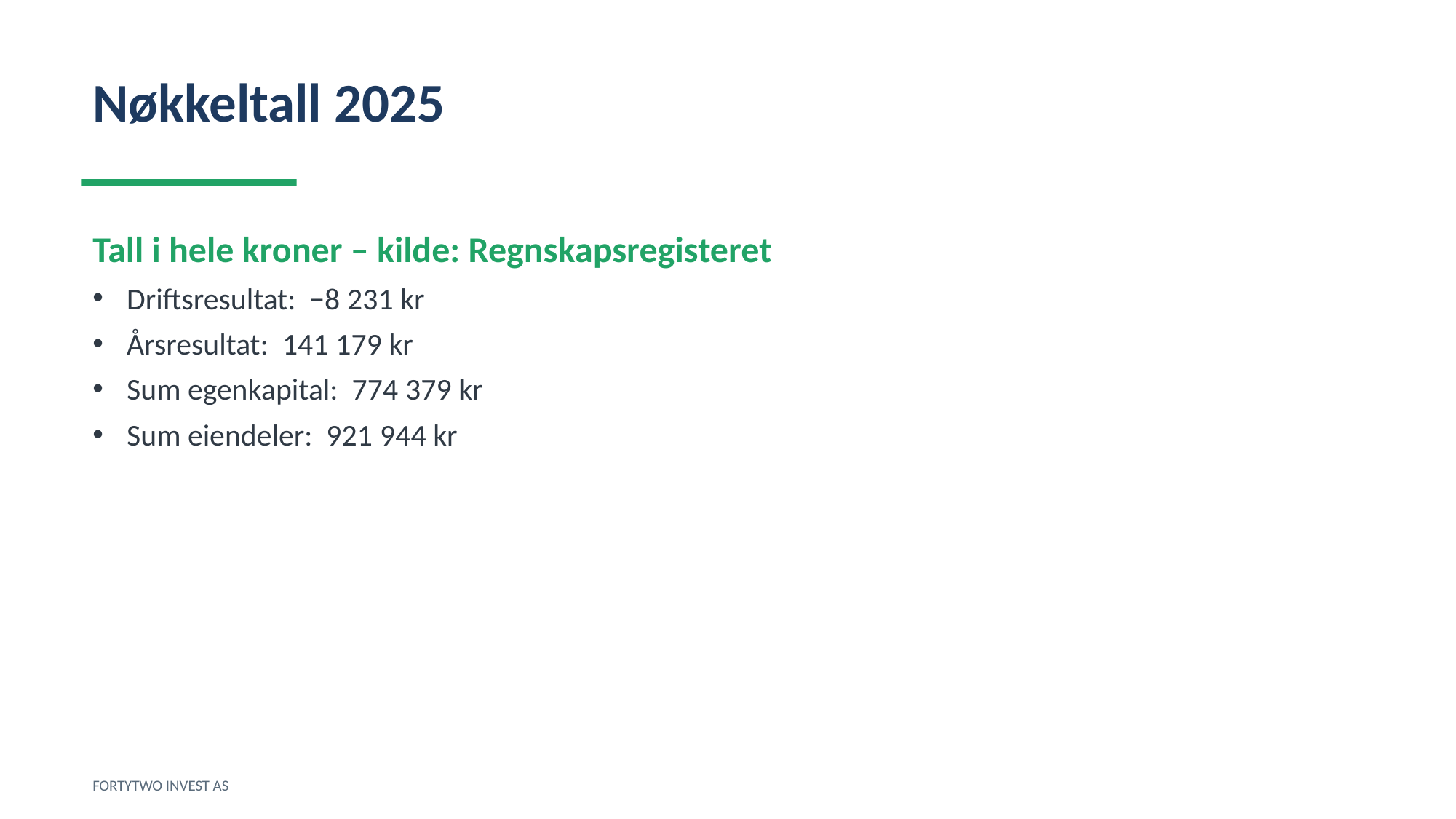

Nøkkeltall 2025

Tall i hele kroner – kilde: Regnskapsregisteret
Driftsresultat:  −8 231 kr
Årsresultat:  141 179 kr
Sum egenkapital:  774 379 kr
Sum eiendeler:  921 944 kr
FORTYTWO INVEST AS